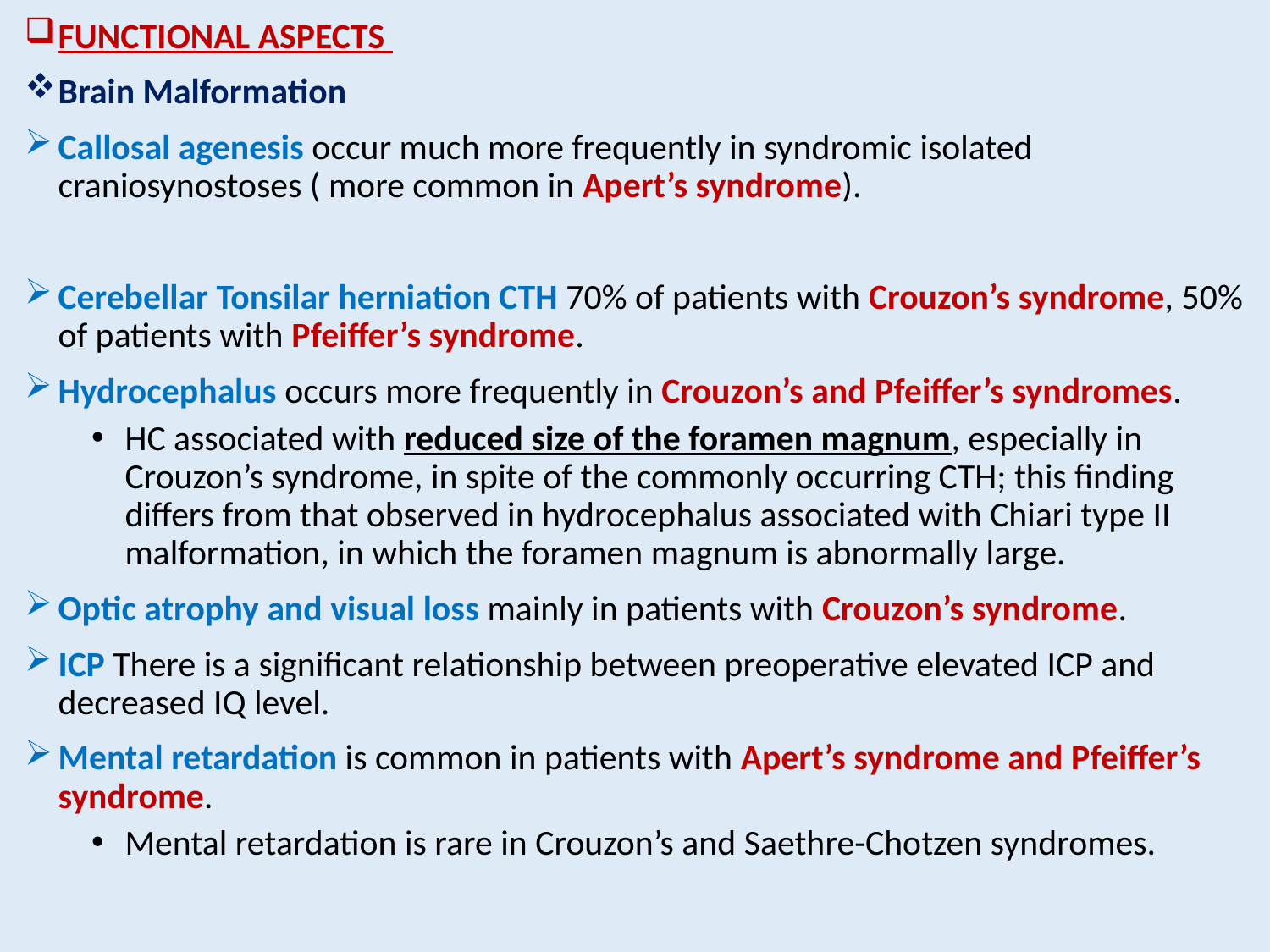

FUNCTIONAL ASPECTS
Brain Malformation
Callosal agenesis occur much more frequently in syndromic isolated craniosynostoses ( more common in Apert’s syndrome).

Cerebellar Tonsilar herniation CTH 70% of patients with Crouzon’s syndrome, 50% of patients with Pfeiffer’s syndrome.
Hydrocephalus occurs more frequently in Crouzon’s and Pfeiffer’s syndromes.
HC associated with reduced size of the foramen magnum, especially in Crouzon’s syndrome, in spite of the commonly occurring CTH; this finding differs from that observed in hydrocephalus associated with Chiari type II malformation, in which the foramen magnum is abnormally large.
Optic atrophy and visual loss mainly in patients with Crouzon’s syndrome.
ICP There is a significant relationship between preoperative elevated ICP and decreased IQ level.
Mental retardation is common in patients with Apert’s syndrome and Pfeiffer’s syndrome.
Mental retardation is rare in Crouzon’s and Saethre-Chotzen syndromes.